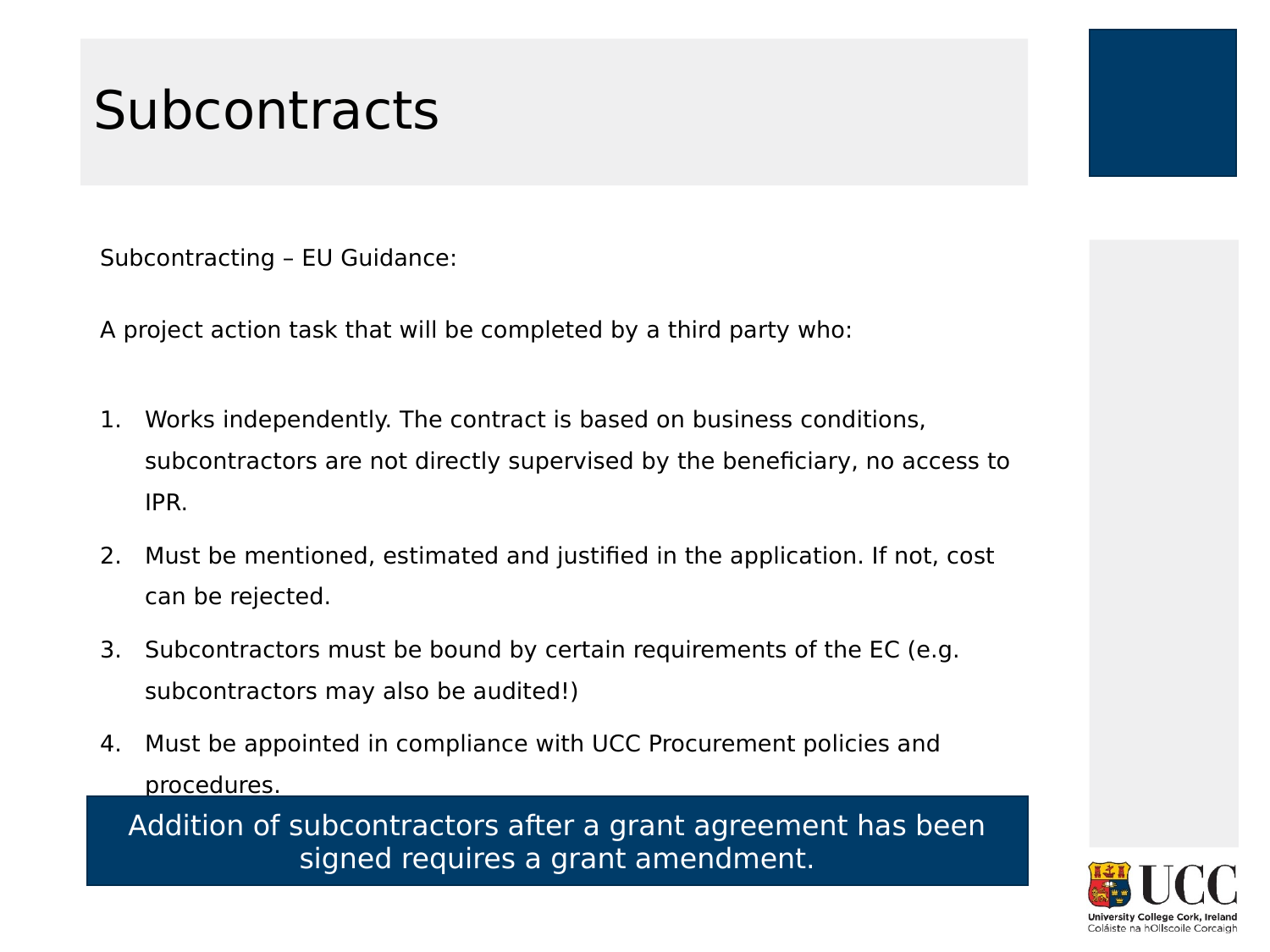

# Subcontracts
Subcontracting – EU Guidance:

A project action task that will be completed by a third party who:

Works independently. The contract is based on business conditions, subcontractors are not directly supervised by the beneficiary, no access to IPR.
Must be mentioned, estimated and justified in the application. If not, cost can be rejected.
Subcontractors must be bound by certain requirements of the EC (e.g. subcontractors may also be audited!)
Must be appointed in compliance with UCC Procurement policies and procedures.

Addition of subcontractors after a grant agreement has been signed requires a grant amendment.